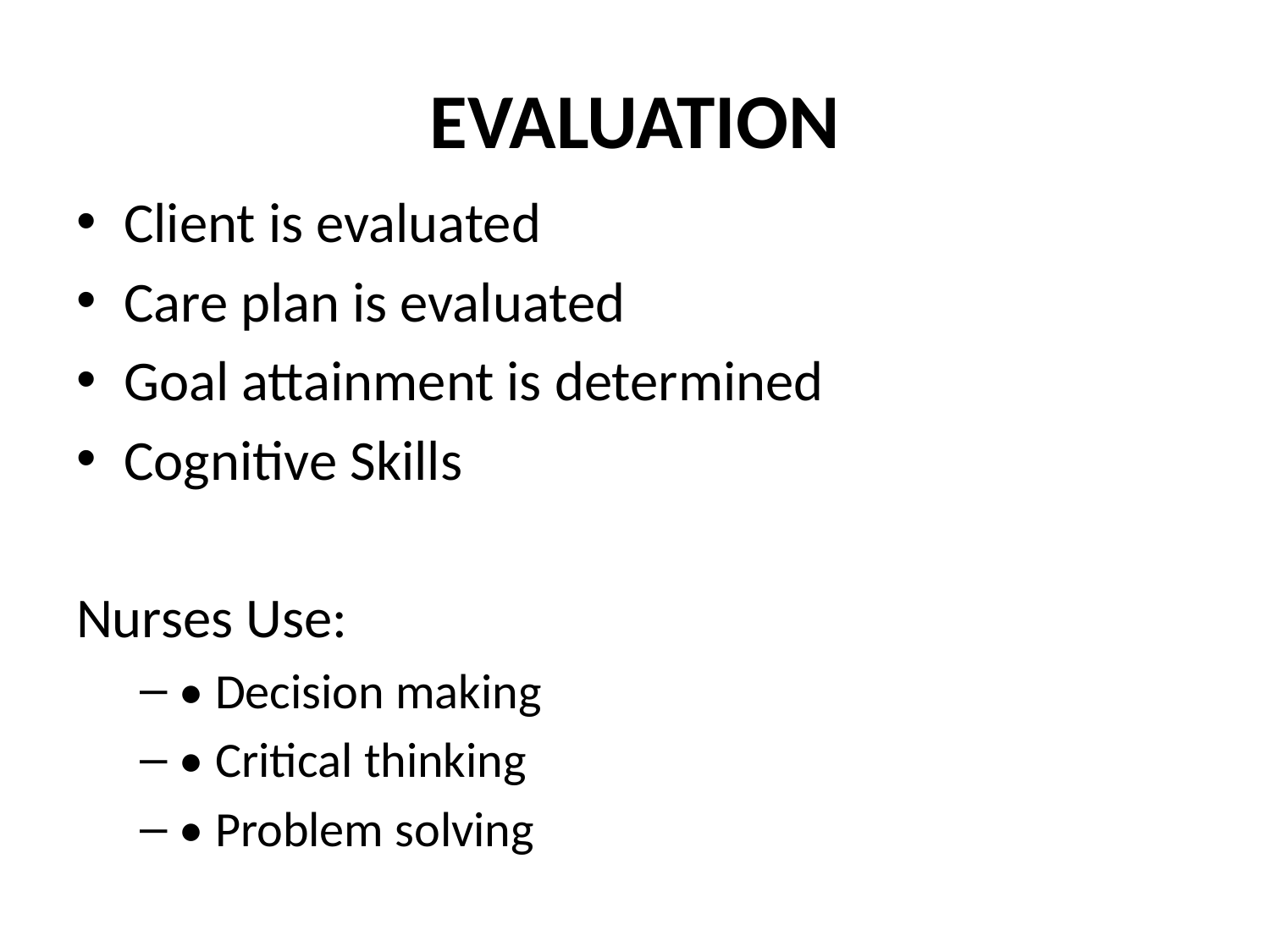

# EVALUATION
Client is evaluated
Care plan is evaluated
Goal attainment is determined
Cognitive Skills

Nurses Use:
• Decision making
• Critical thinking
• Problem solving